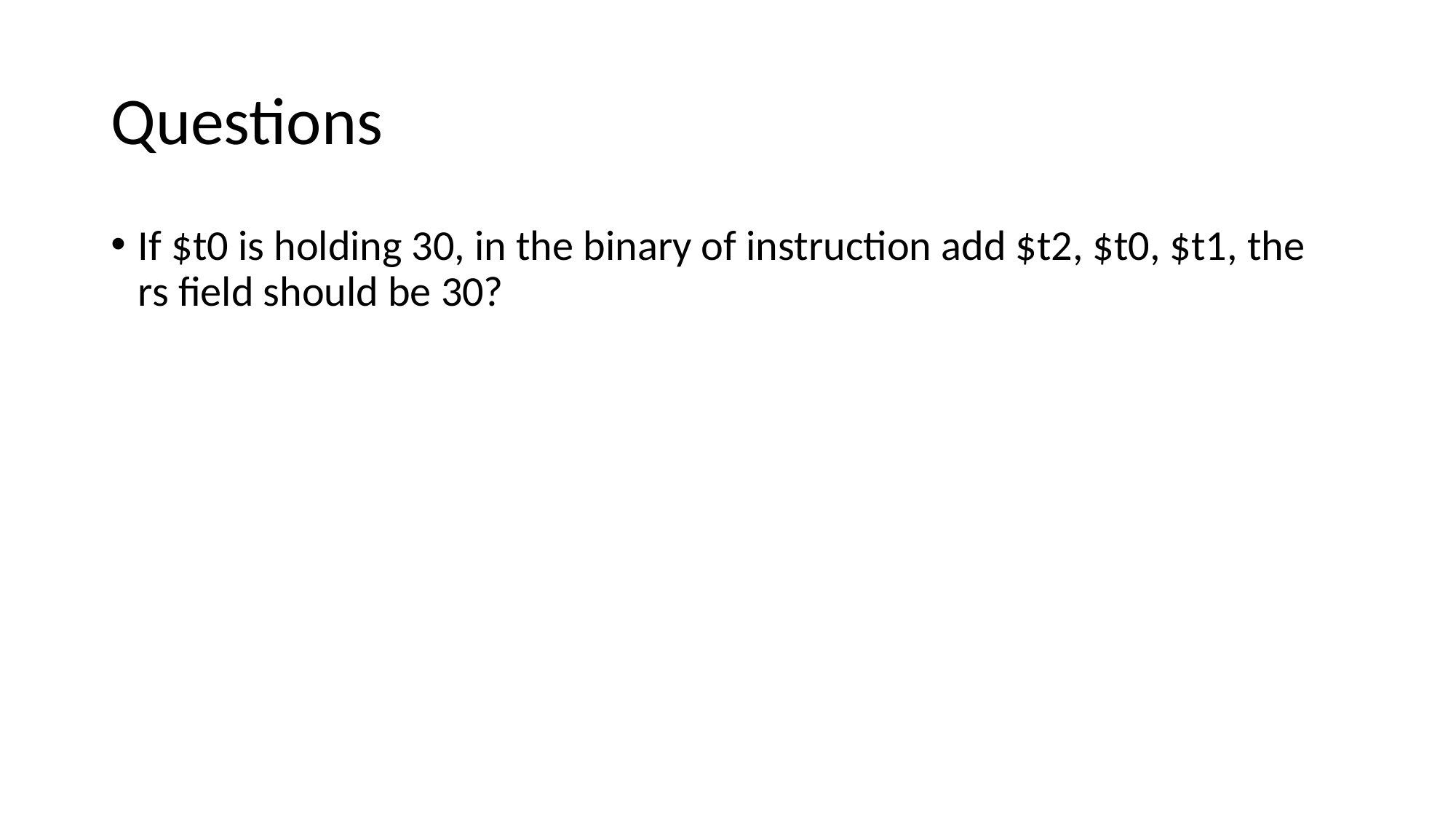

# Questions
If $t0 is holding 30, in the binary of instruction add $t2, $t0, $t1, the rs field should be 30?